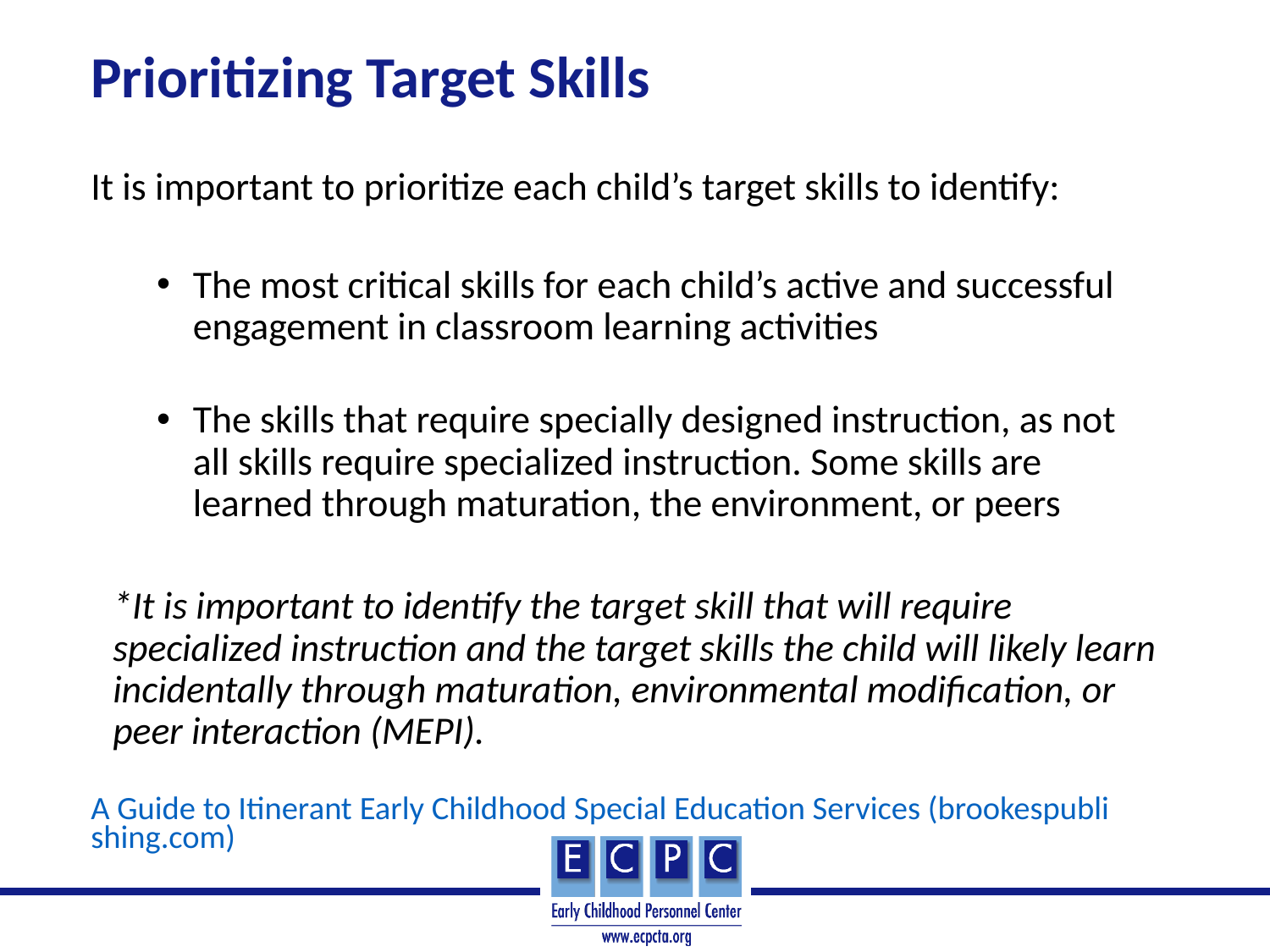

# Prioritizing Target Skills
It is important to prioritize each child’s target skills to identify:

The most critical skills for each child’s active and successful engagement in classroom learning activities

The skills that require specially designed instruction, as not all skills require specialized instruction. Some skills are learned through maturation, the environment, or peers

*It is important to identify the target skill that will require specialized instruction and the target skills the child will likely learn incidentally through maturation, environmental modification, or peer interaction (MEPI).

A Guide to Itinerant Early Childhood Special Education Services (brookespublishing.com)